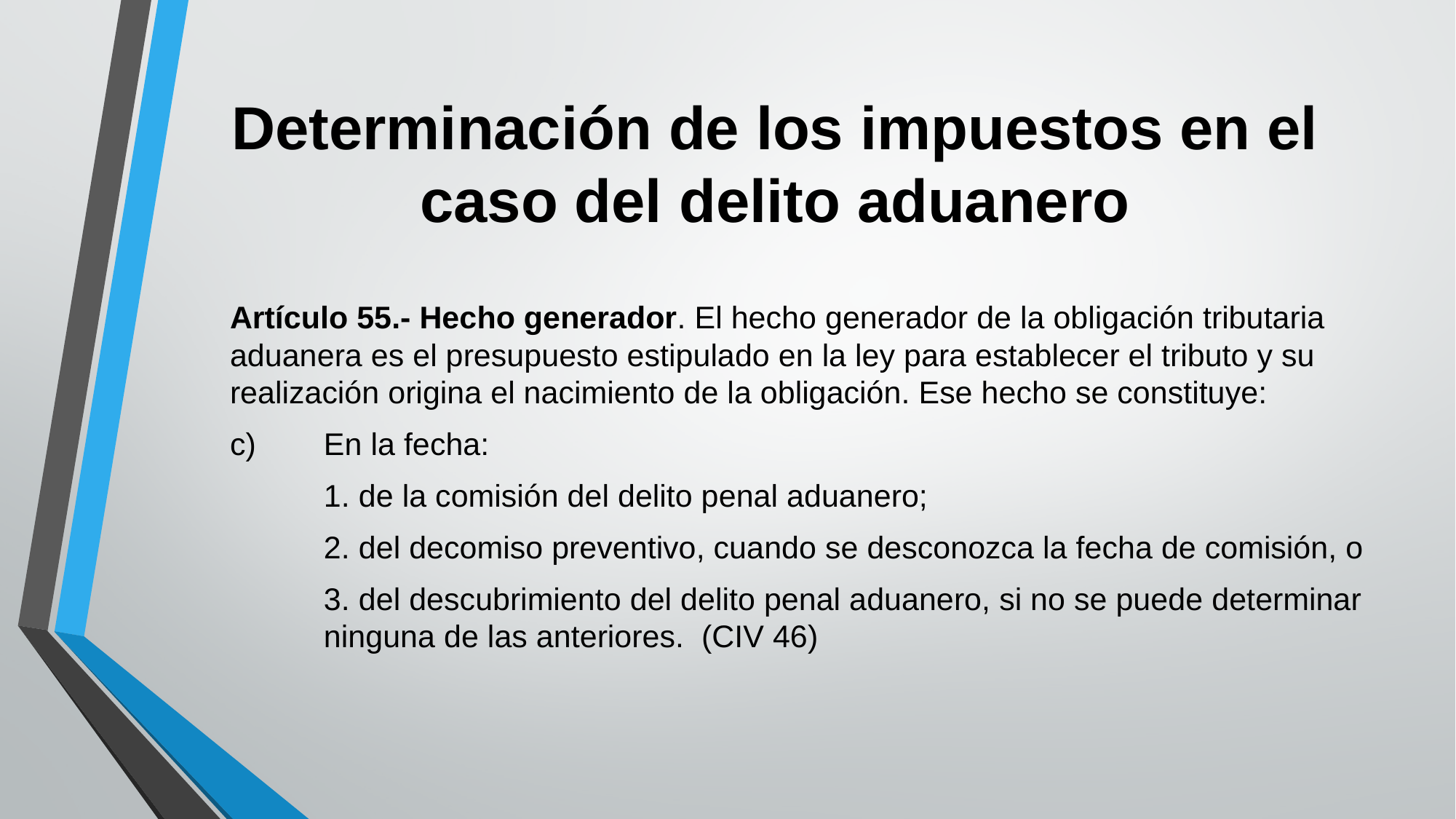

# Determinación de los impuestos en el caso del delito aduanero
Artículo 55.- Hecho generador. El hecho generador de la obligación tributaria aduanera es el presupuesto estipulado en la ley para establecer el tributo y su realización origina el nacimiento de la obligación. Ese hecho se constituye:
c)	En la fecha:
	1. de la comisión del delito penal aduanero;
	2. del decomiso preventivo, cuando se desconozca la fecha de comisión, o
	3. del descubrimiento del delito penal aduanero, si no se puede determinar 	ninguna de las anteriores.  (CIV 46)